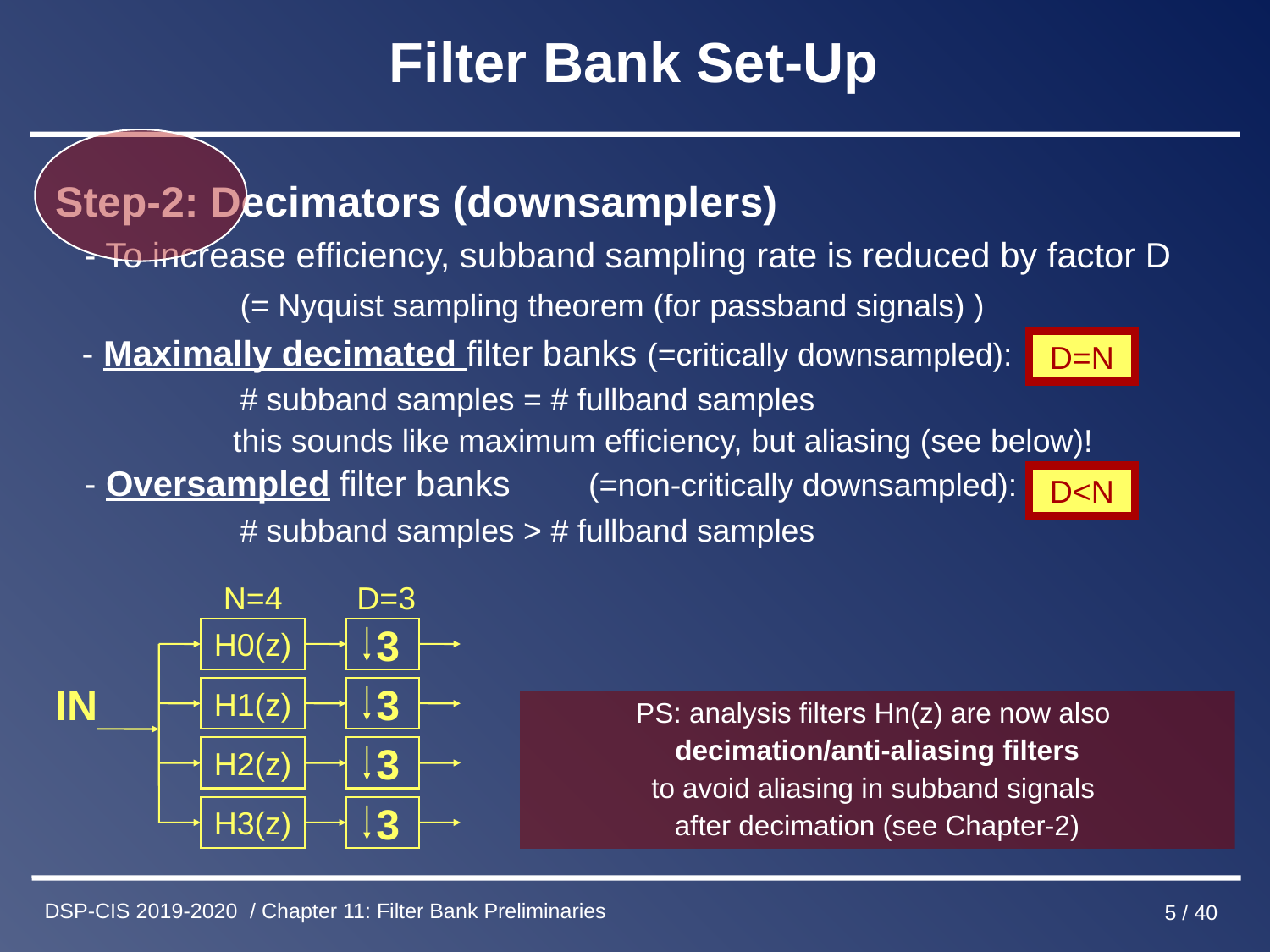

# Filter Bank Set-Up
Step-2: Decimators (downsamplers)
   - To increase efficiency, subband sampling rate is reduced by factor D
                   (= Nyquist sampling theorem (for passband signals) )
   - Maximally decimated filter banks (=critically downsampled):
                   # subband samples = # fullband samples
                    this sounds like maximum efficiency, but aliasing (see below)!
   - Oversampled filter banks        (=non-critically downsampled):
                   # subband samples > # fullband samples

D=N
D<N
N=4
D=3
3
H0(z)

IN
3
H1(z)

PS: analysis filters Hn(z) are now also
decimation/anti-aliasing filters
to avoid aliasing in subband signals
after decimation (see Chapter-2)

3
H2(z)

3
H3(z)